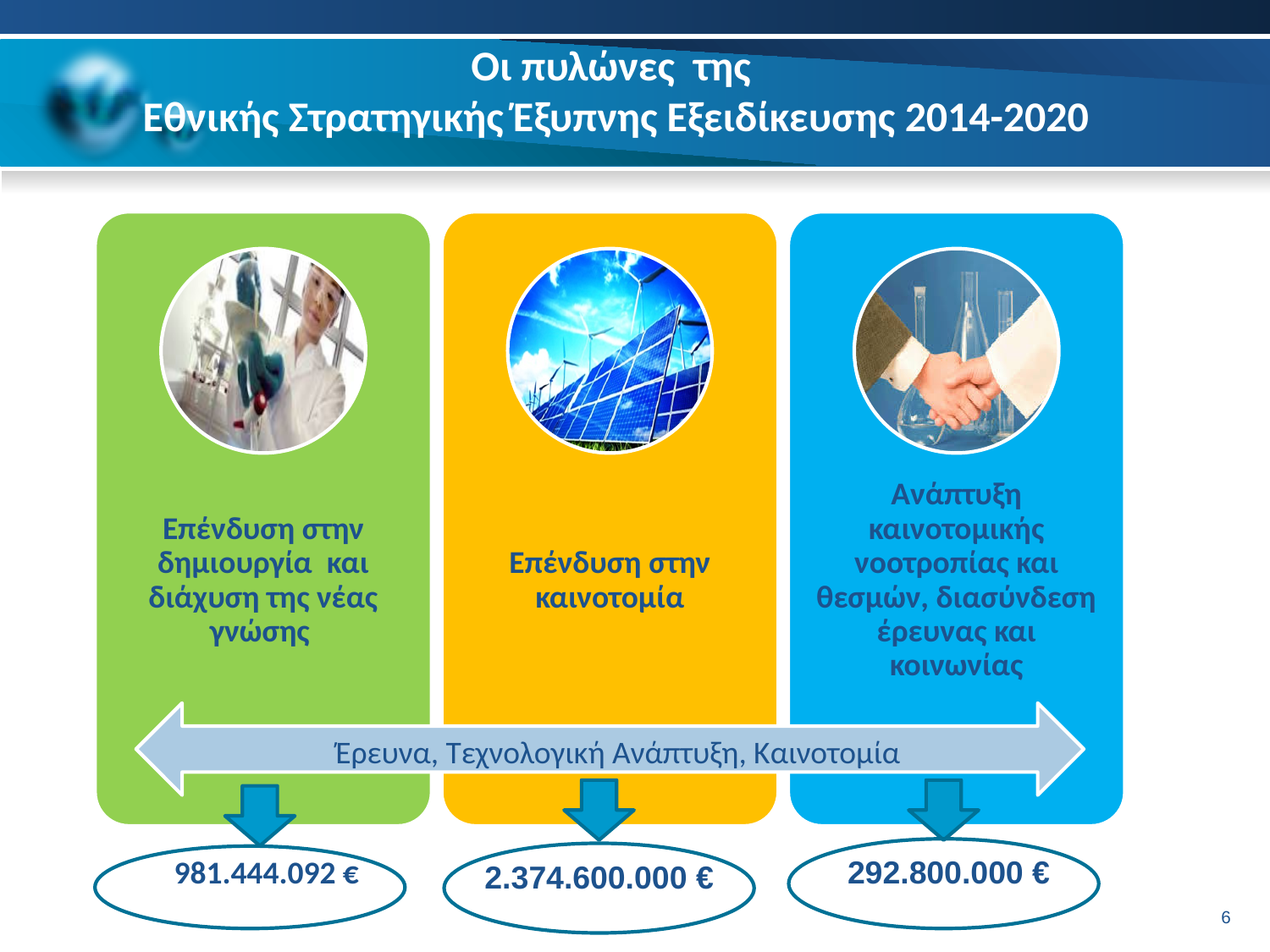

# Οι πυλώνες  της Εθνικής Στρατηγικής Έξυπνης Εξειδίκευσης 2014-2020
Επένδυση στην δημιουργία  και διάχυση της νέας γνώσης
Επένδυση στην καινοτομία
Ανάπτυξη καινοτομικής νοοτροπίας και θεσμών, διασύνδεση έρευνας και κοινωνίας
Έρευνα, Τεχνολογική Ανάπτυξη, Καινοτομία

      981.444.092 €

292.800.000 €

2.374.600.000 €
6